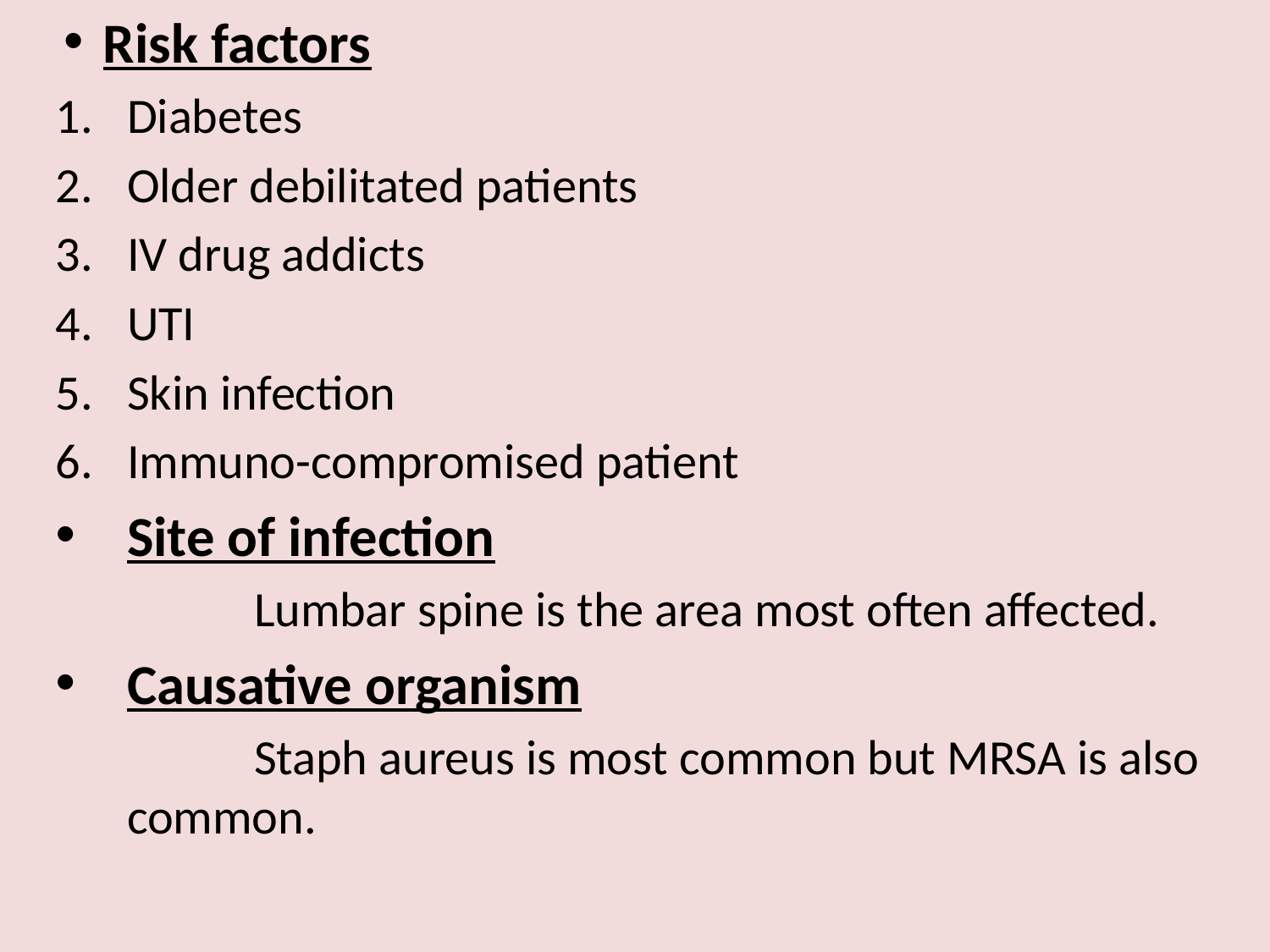

Risk factors
Diabetes
Older debilitated patients
IV drug addicts
UTI
Skin infection
Immuno-compromised patient
Site of infection
		Lumbar spine is the area most often affected.
Causative organism
		Staph aureus is most common but MRSA is also common.